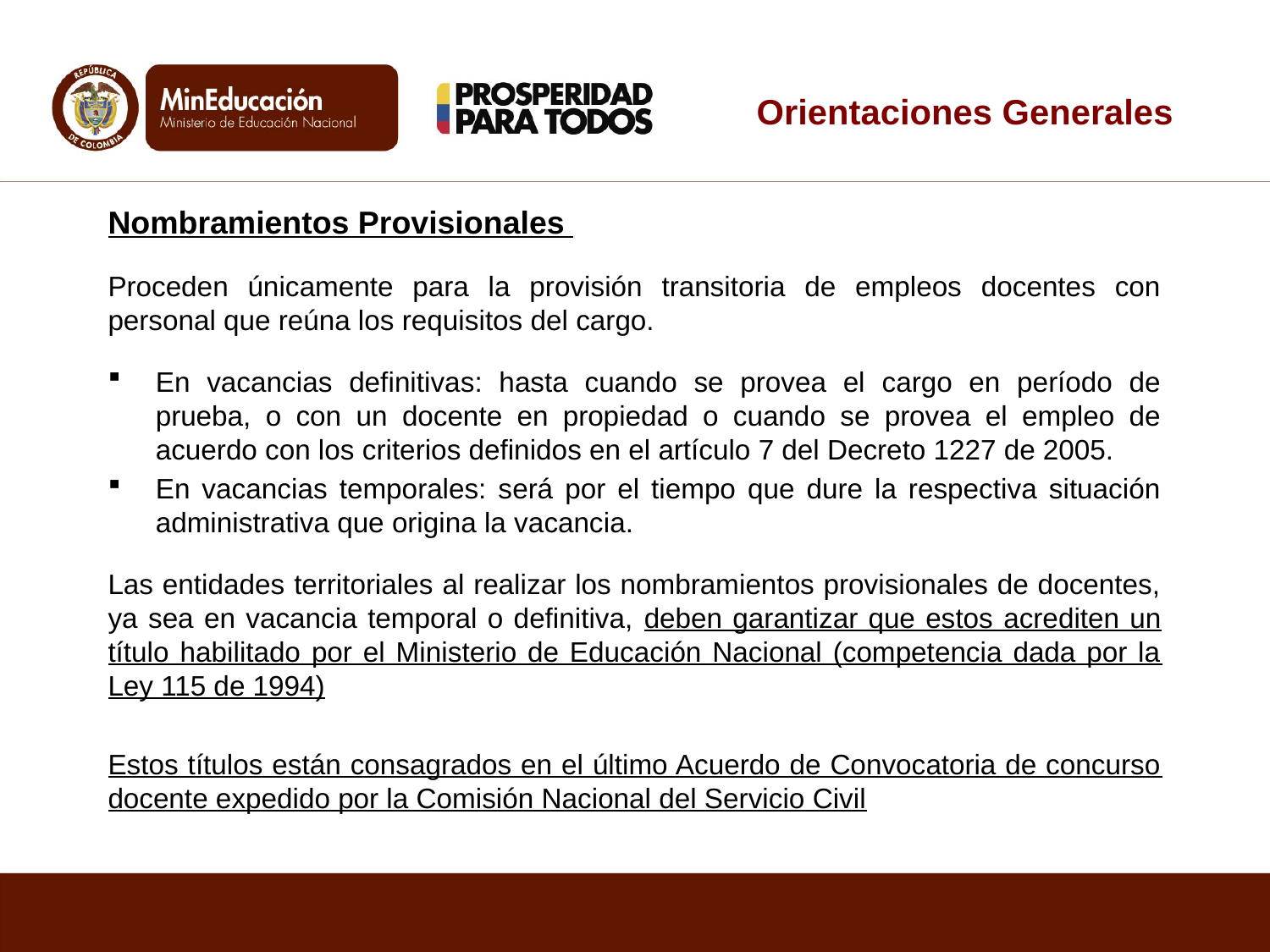

# Orientaciones Generales
Nombramientos Provisionales

Proceden únicamente para la provisión transitoria de empleos docentes con personal que reúna los requisitos del cargo.

En vacancias definitivas: hasta cuando se provea el cargo en período de prueba, o con un docente en propiedad o cuando se provea el empleo de acuerdo con los criterios definidos en el artículo 7 del Decreto 1227 de 2005.
En vacancias temporales: será por el tiempo que dure la respectiva situación administrativa que origina la vacancia.

Las entidades territoriales al realizar los nombramientos provisionales de docentes, ya sea en vacancia temporal o definitiva, deben garantizar que estos acrediten un título habilitado por el Ministerio de Educación Nacional (competencia dada por la Ley 115 de 1994)

Estos títulos están consagrados en el último Acuerdo de Convocatoria de concurso docente expedido por la Comisión Nacional del Servicio Civil